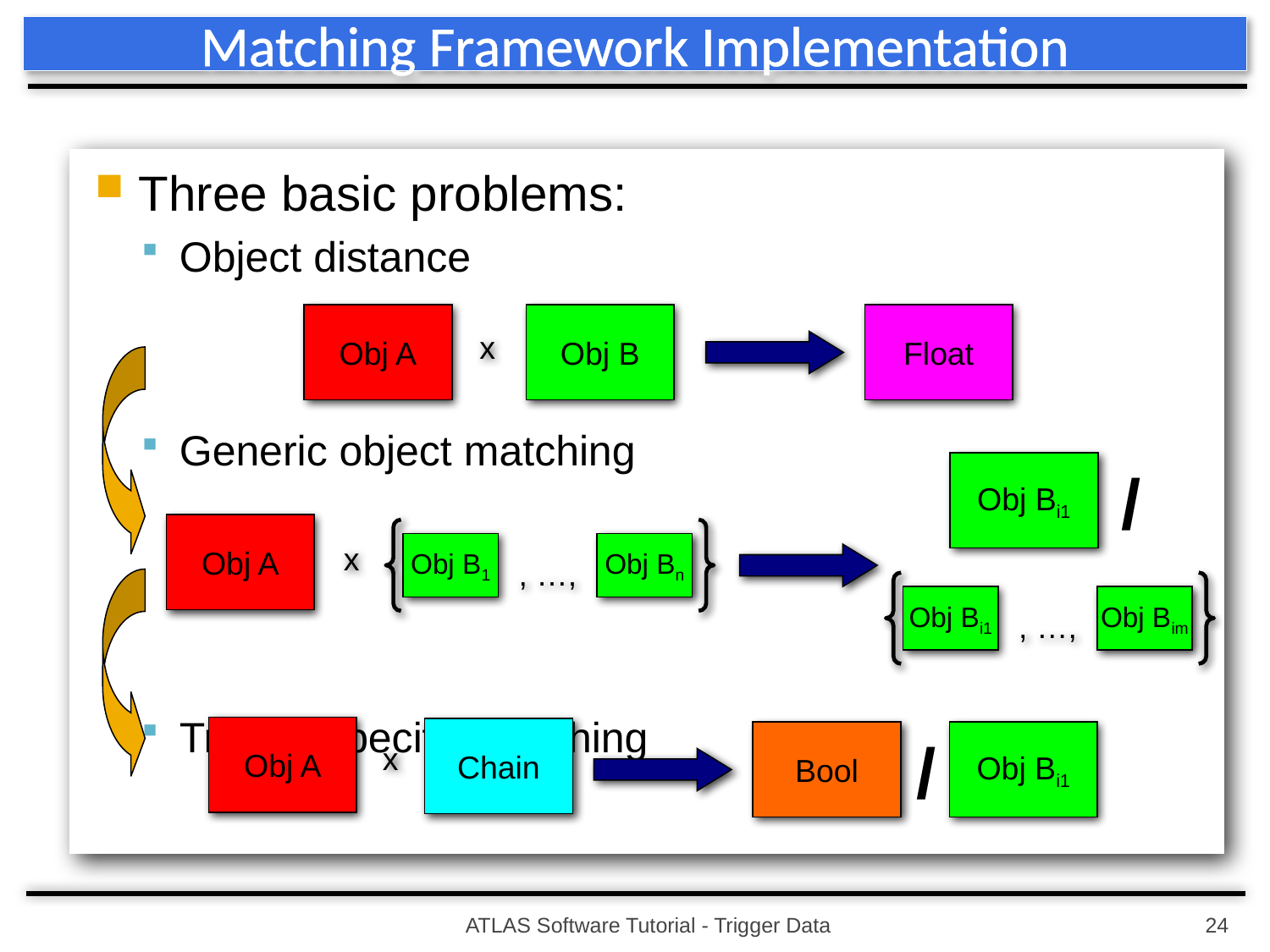

# Matching Framework Implementation
Three basic problems:
Object distance

Generic object matching

Trigger specific matching
Obj A
Obj B
Float
x

Obj Bi1
/
Obj A

x
Obj B1
Obj Bn

, …,

Obj Bi1
Obj Bim
, …,
Obj A
Chain
Bool
/
Obj Bi1
x

ATLAS Software Tutorial - Trigger Data
24